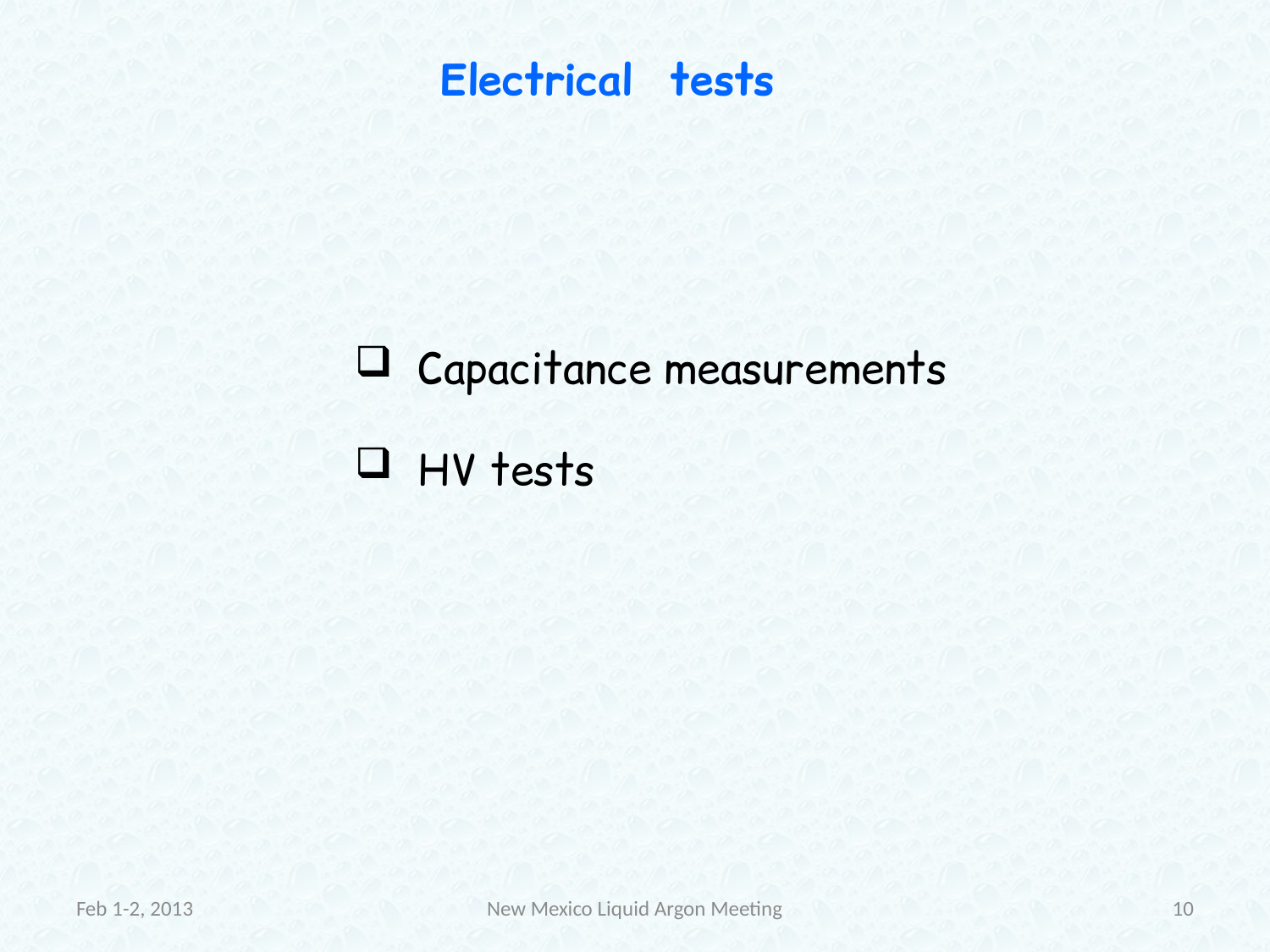

Electrical  tests

  Capacitance measurements

  HV tests
Feb 1-2, 2013
New Mexico Liquid Argon Meeting
10